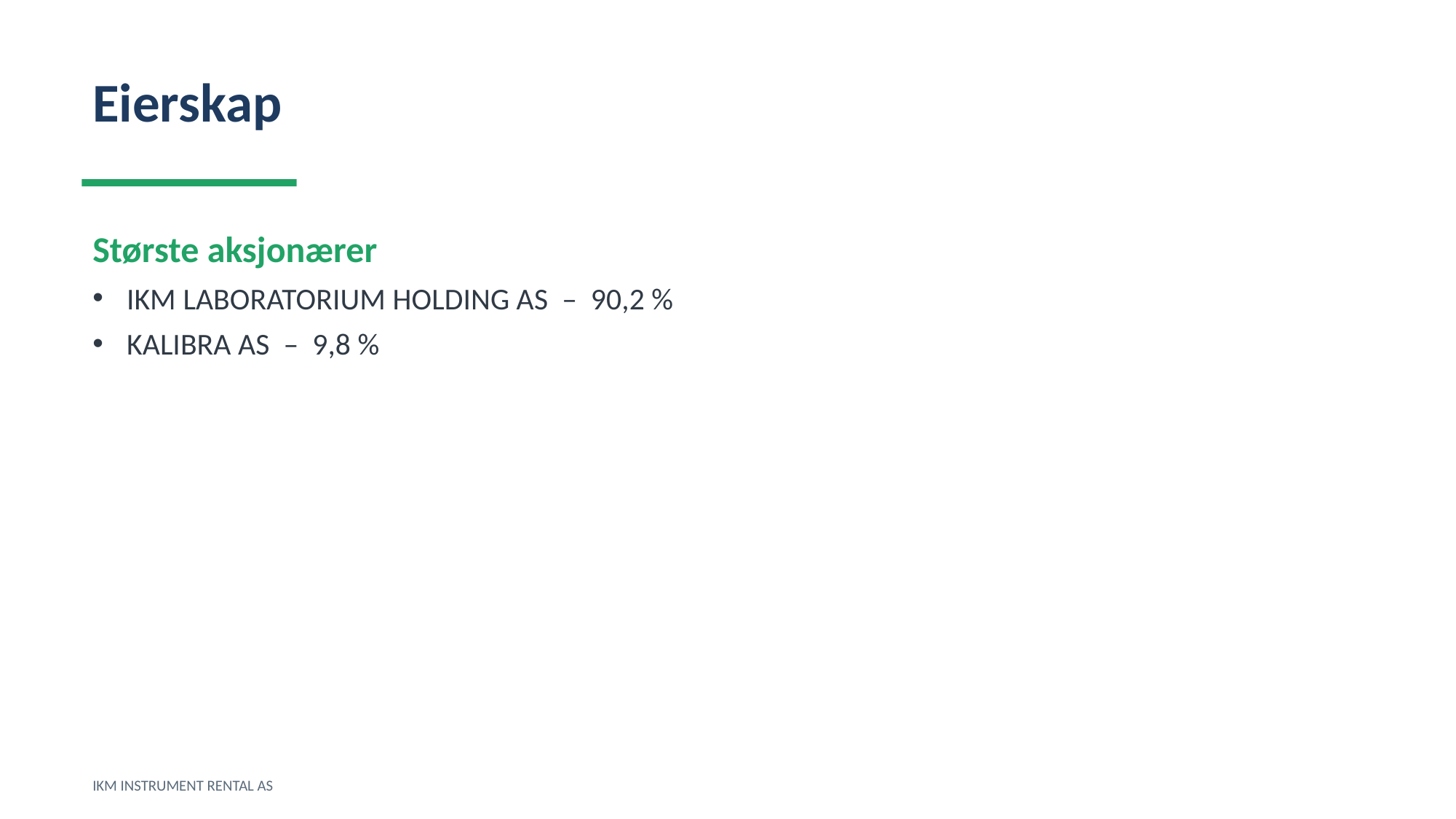

Eierskap

Største aksjonærer
IKM LABORATORIUM HOLDING AS  –  90,2 %
KALIBRA AS  –  9,8 %
IKM INSTRUMENT RENTAL AS